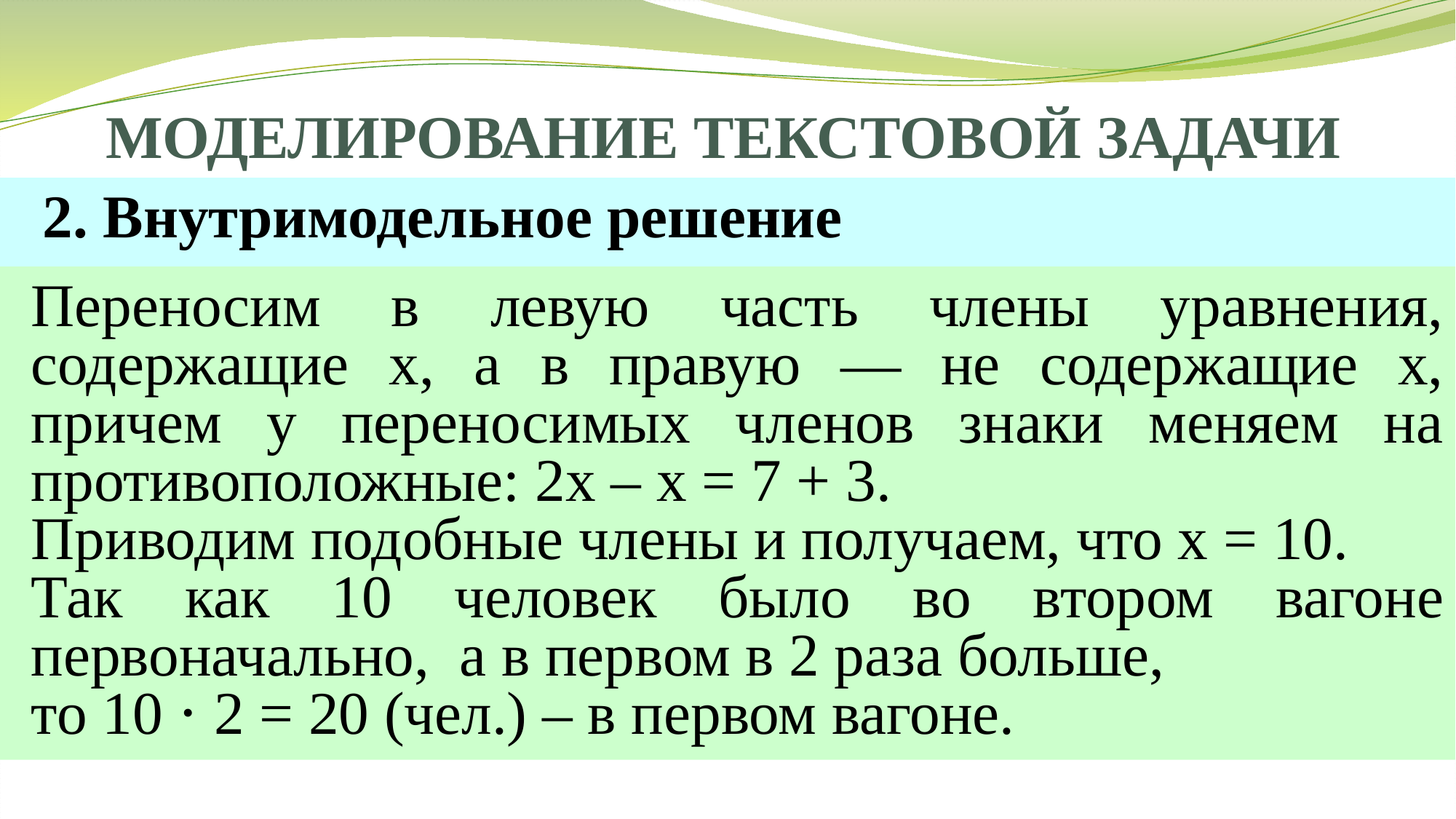

МОДЕЛИРОВАНИЕ ТЕКСТОВОЙ ЗАДАЧИ
2. Внутримодельное решение
Переносим в левую часть члены уравнения, содержащие x, а в правую — не содержащие x, причем у переносимых членов знаки меняем на противоположные: 2x – x = 7 + 3.
Приводим подобные члены и получаем, что x = 10.
Так как 10 человек было во втором вагоне первоначально,  а в первом в 2 раза больше,
то 10 ⋅ 2 = 20 (чел.) – в первом вагоне.